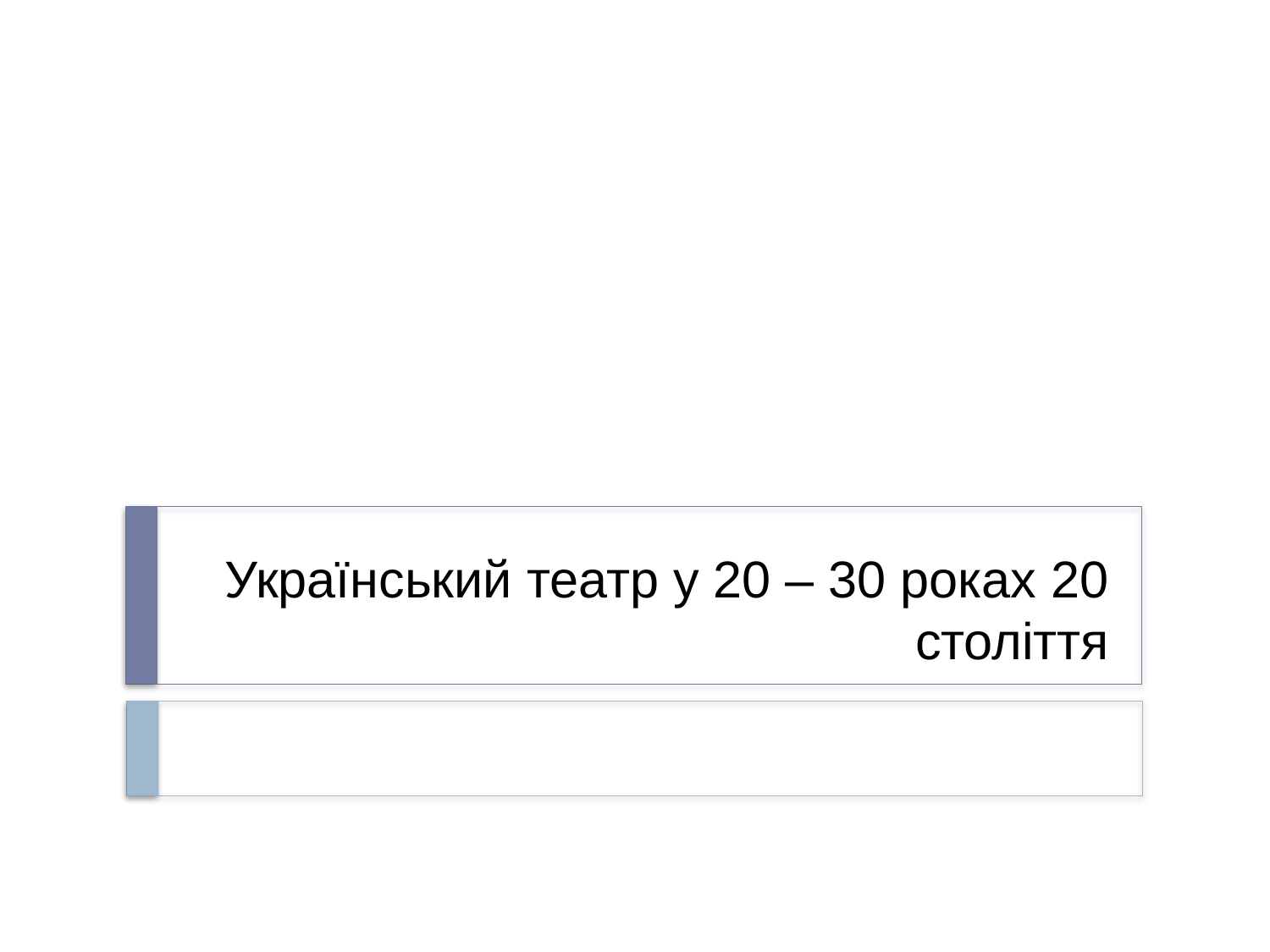

# Український театр у 20 – 30 роках 20 століття